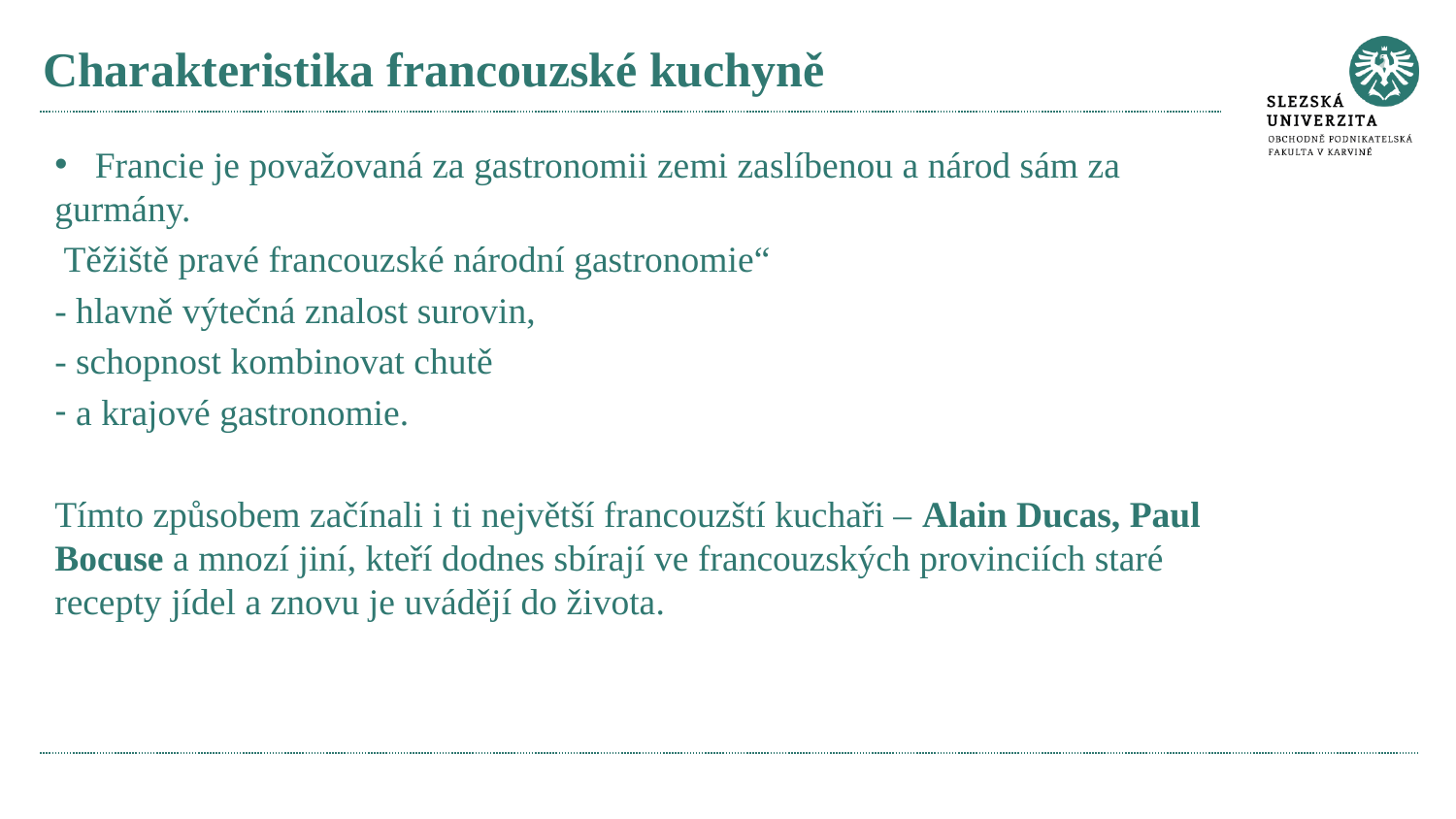

# Charakteristika francouzské kuchyně
   Francie je považovaná za gastronomii zemi zaslíbenou a národ sám za gurmány.
 Těžiště pravé francouzské národní gastronomie“
- hlavně výtečná znalost surovin,
- schopnost kombinovat chutě
 a krajové gastronomie.

Tímto způsobem začínali i ti největší francouzští kuchaři – Alain Ducas, Paul Bocuse a mnozí jiní, kteří dodnes sbírají ve francouzských provinciích staré recepty jídel a znovu je uvádějí do života.